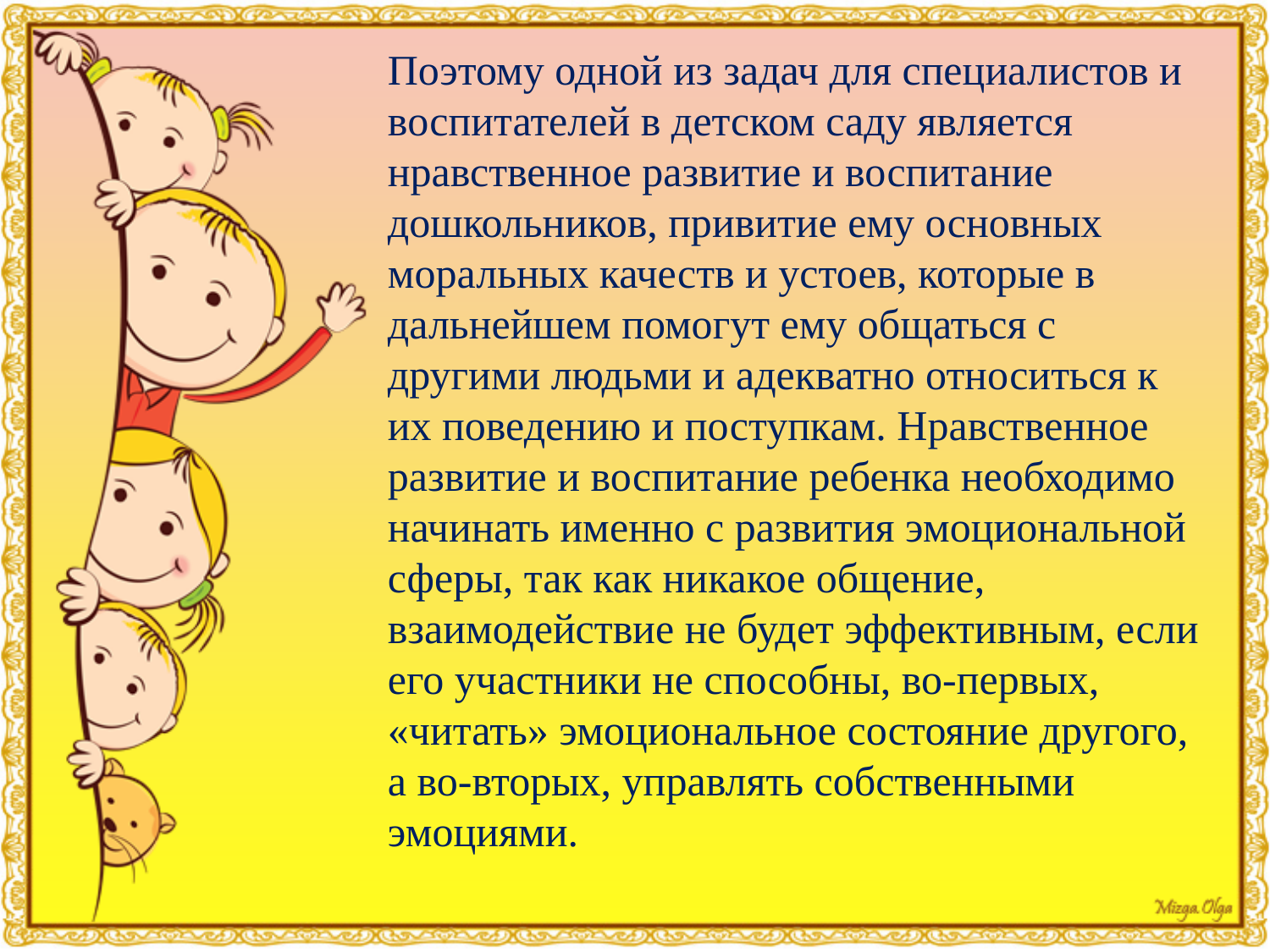

Поэтому одной из задач для специалистов и воспитателей в детском саду является нравственное развитие и воспитание дошкольников, привитие ему основных моральных качеств и устоев, которые в дальнейшем помогут ему общаться с другими людьми и адекватно относиться к их поведению и поступкам. Нравственное развитие и воспитание ребенка необходимо начинать именно с развития эмоциональной сферы, так как никакое общение, взаимодействие не будет эффективным, если его участники не способны, во-первых, «читать» эмоциональное состояние другого, а во-вторых, управлять собственными эмоциями.

#